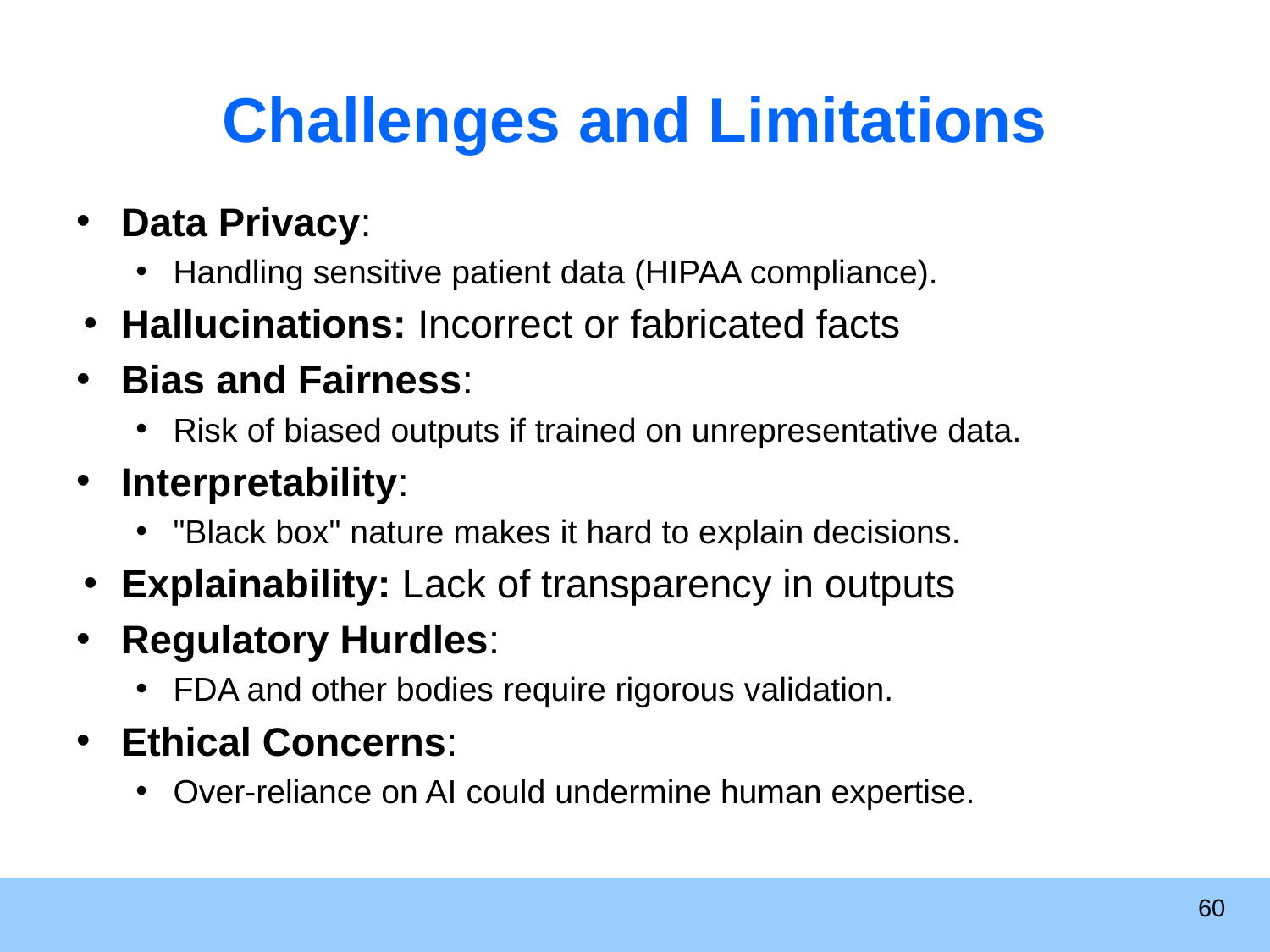

# Challenges and Limitations
Data Privacy:
Handling sensitive patient data (HIPAA compliance).
Hallucinations: Incorrect or fabricated facts
Bias and Fairness:
Risk of biased outputs if trained on unrepresentative data.
Interpretability:
"Black box" nature makes it hard to explain decisions.
Explainability: Lack of transparency in outputs
Regulatory Hurdles:
FDA and other bodies require rigorous validation.
Ethical Concerns:
Over-reliance on AI could undermine human expertise.

60